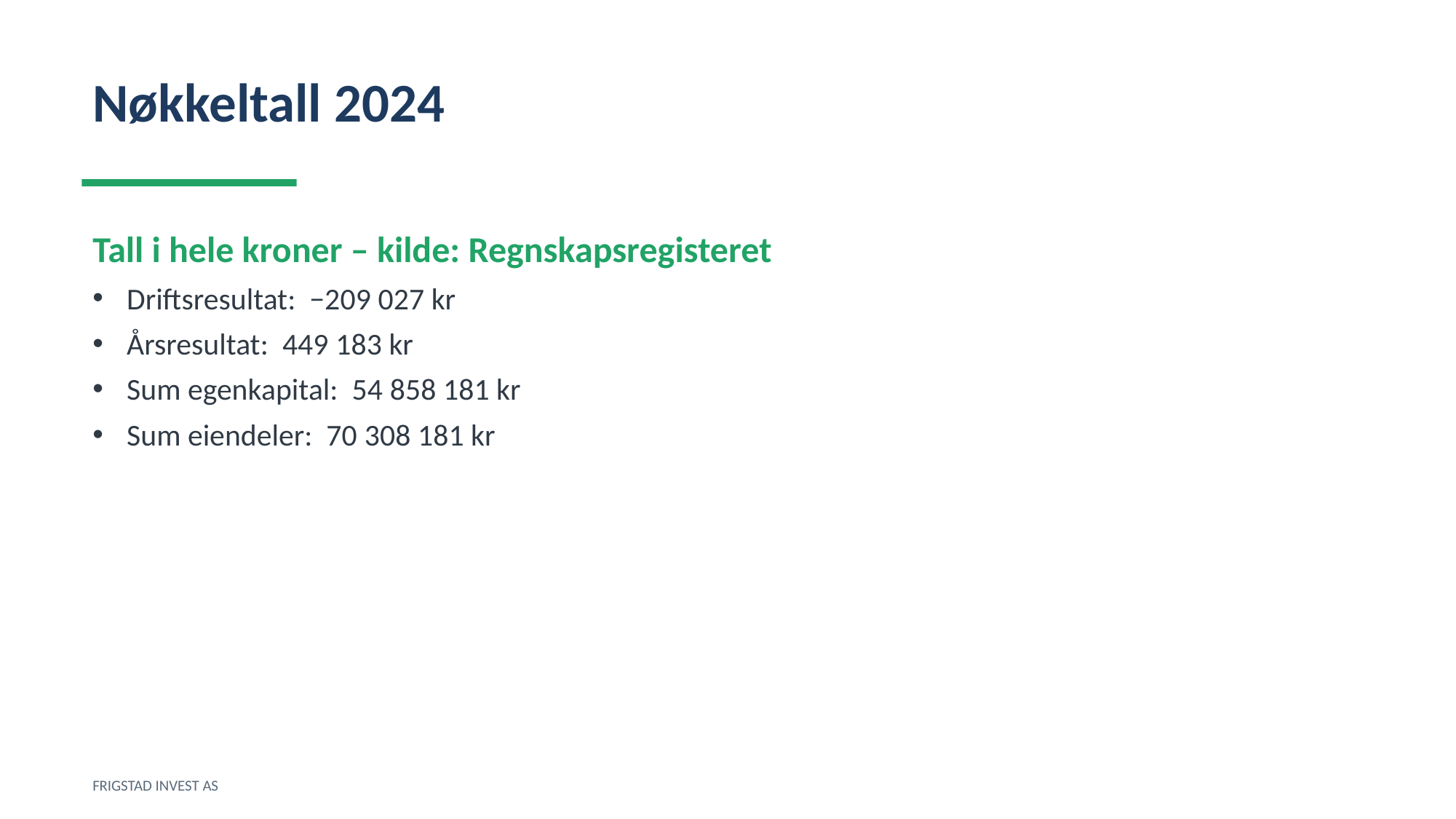

Nøkkeltall 2024

Tall i hele kroner – kilde: Regnskapsregisteret
Driftsresultat:  −209 027 kr
Årsresultat:  449 183 kr
Sum egenkapital:  54 858 181 kr
Sum eiendeler:  70 308 181 kr
FRIGSTAD INVEST AS